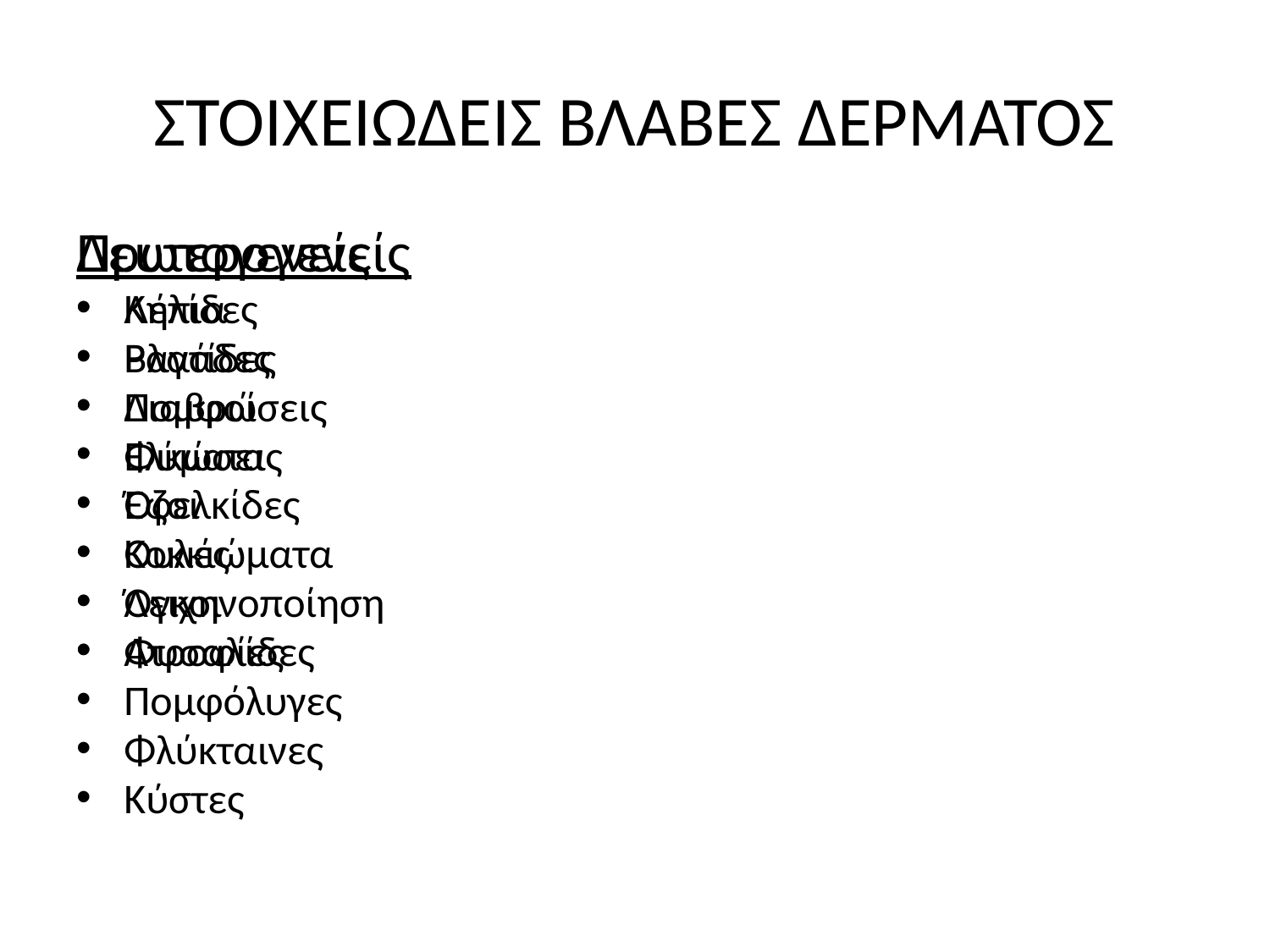

# ΣΤΟΙΧΕΙΩΔΕΙΣ ΒΛΑΒΕΣ ΔΕΡΜΑΤΟΣ
Πρωτογενείς
Κηλίδες
Βλατίδες
Πομφοί
Φύματα
Όζοι
Κοκκιώματα
Όγκοι
Φυσαλίδες
Πομφόλυγες
Φλύκταινες
Κύστες
Δευτερογενείς
Λέπια
Ραγάδες
Διαβρώσεις
Ελκώσεις
Εφελκίδες
Ουλές
Λειχηνοποίηση
Ατροφίες